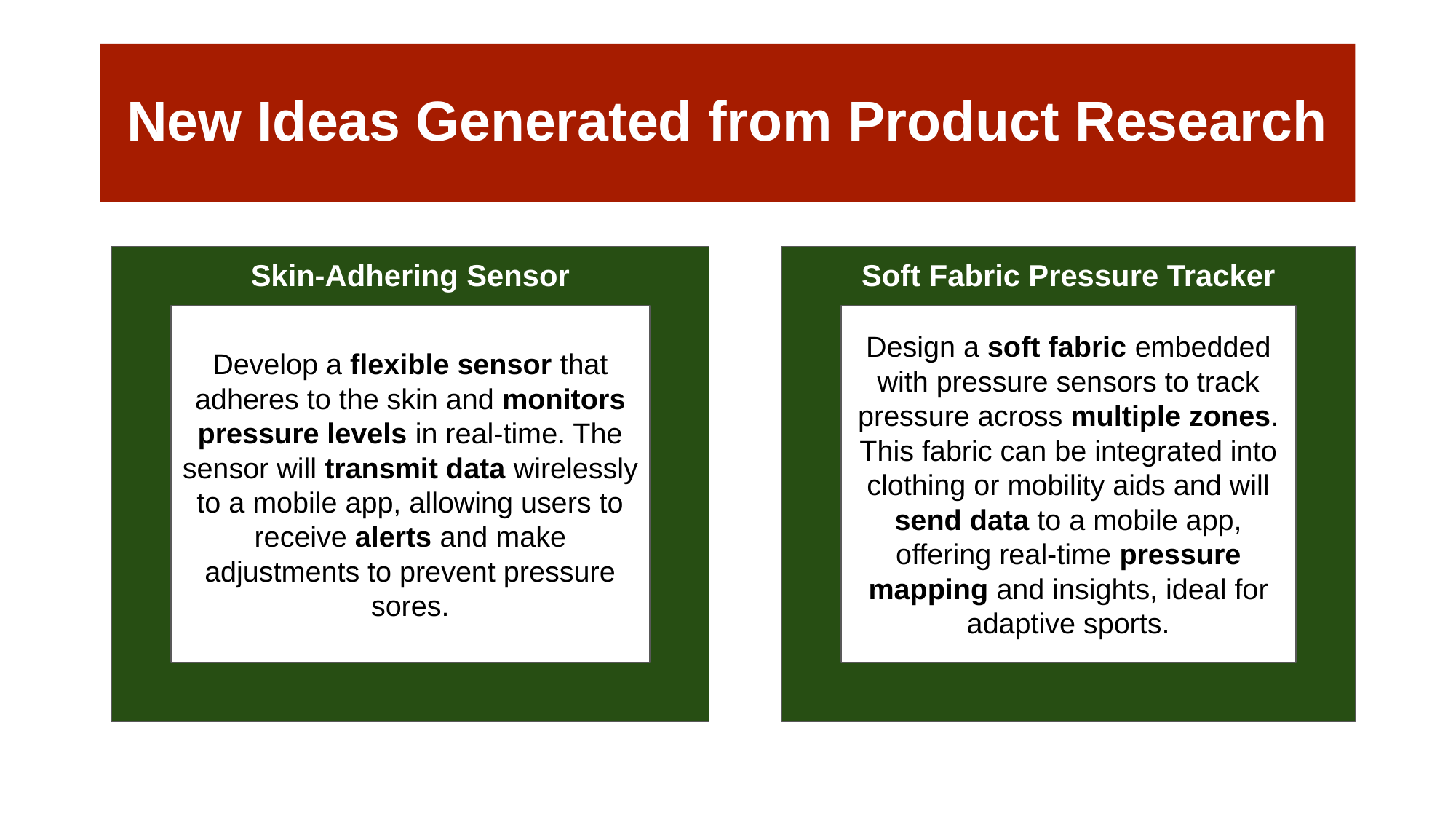

# New Ideas Generated from Product Research
Develop a flexible sensor that adheres to the skin and monitors pressure levels in real-time. The sensor will transmit data wirelessly to a mobile app, allowing users to receive alerts and make adjustments to prevent pressure sores.
Skin-Adhering Sensor
Design a soft fabric embedded with pressure sensors to track pressure across multiple zones. This fabric can be integrated into clothing or mobility aids and will send data to a mobile app, offering real-time pressure mapping and insights, ideal for adaptive sports.
Soft Fabric Pressure Tracker